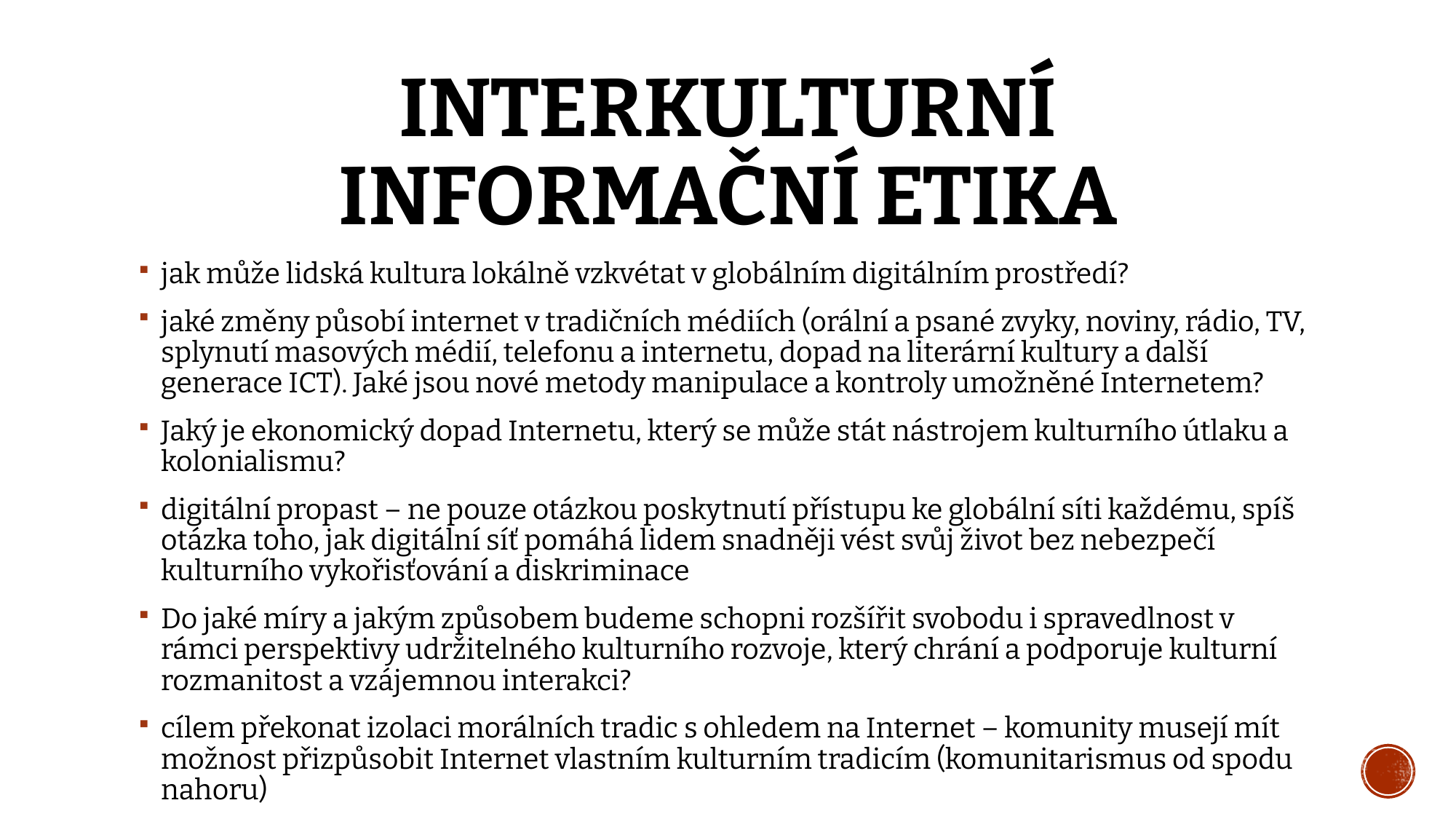

# Interkulturní informační etika
jak může lidská kultura lokálně vzkvétat v globálním digitálním prostředí?
jaké změny působí internet v tradičních médiích (orální a psané zvyky, noviny, rádio, TV, splynutí masových médií, telefonu a internetu, dopad na literární kultury a další generace ICT). Jaké jsou nové metody manipulace a kontroly umožněné Internetem?
Jaký je ekonomický dopad Internetu, který se může stát nástrojem kulturního útlaku a kolonialismu?
digitální propast – ne pouze otázkou poskytnutí přístupu ke globální síti každému, spíš otázka toho, jak digitální síť pomáhá lidem snadněji vést svůj život bez nebezpečí kulturního vykořisťování a diskriminace
Do jaké míry a jakým způsobem budeme schopni rozšířit svobodu i spravedlnost v rámci perspektivy udržitelného kulturního rozvoje, který chrání a podporuje kulturní rozmanitost a vzájemnou interakci?
cílem překonat izolaci morálních tradic s ohledem na Internet – komunity musejí mít možnost přizpůsobit Internet vlastním kulturním tradicím (komunitarismus od spodu nahoru)